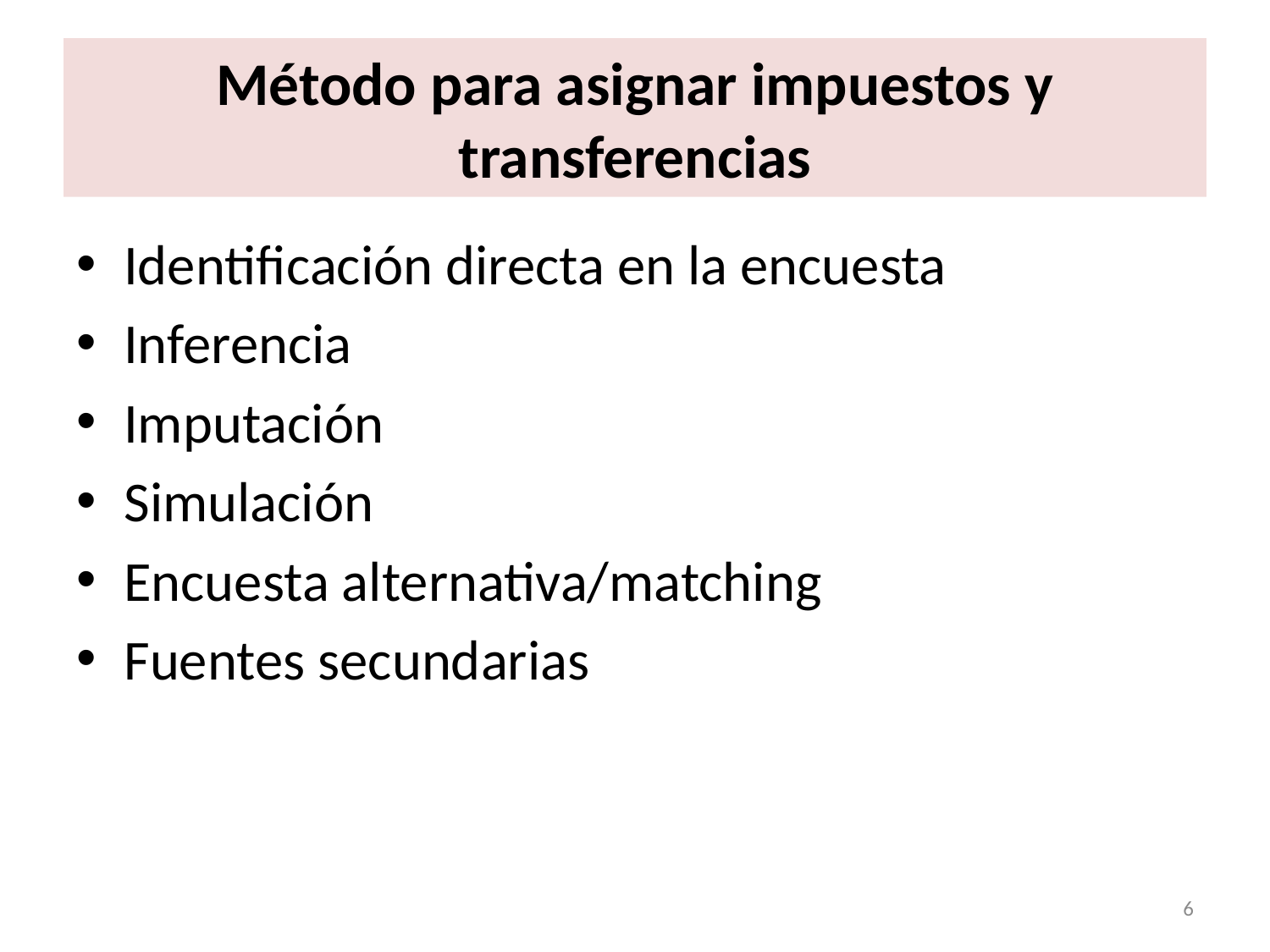

# Método para asignar impuestos y transferencias
Identificación directa en la encuesta
Inferencia
Imputación
Simulación
Encuesta alternativa/matching
Fuentes secundarias

6